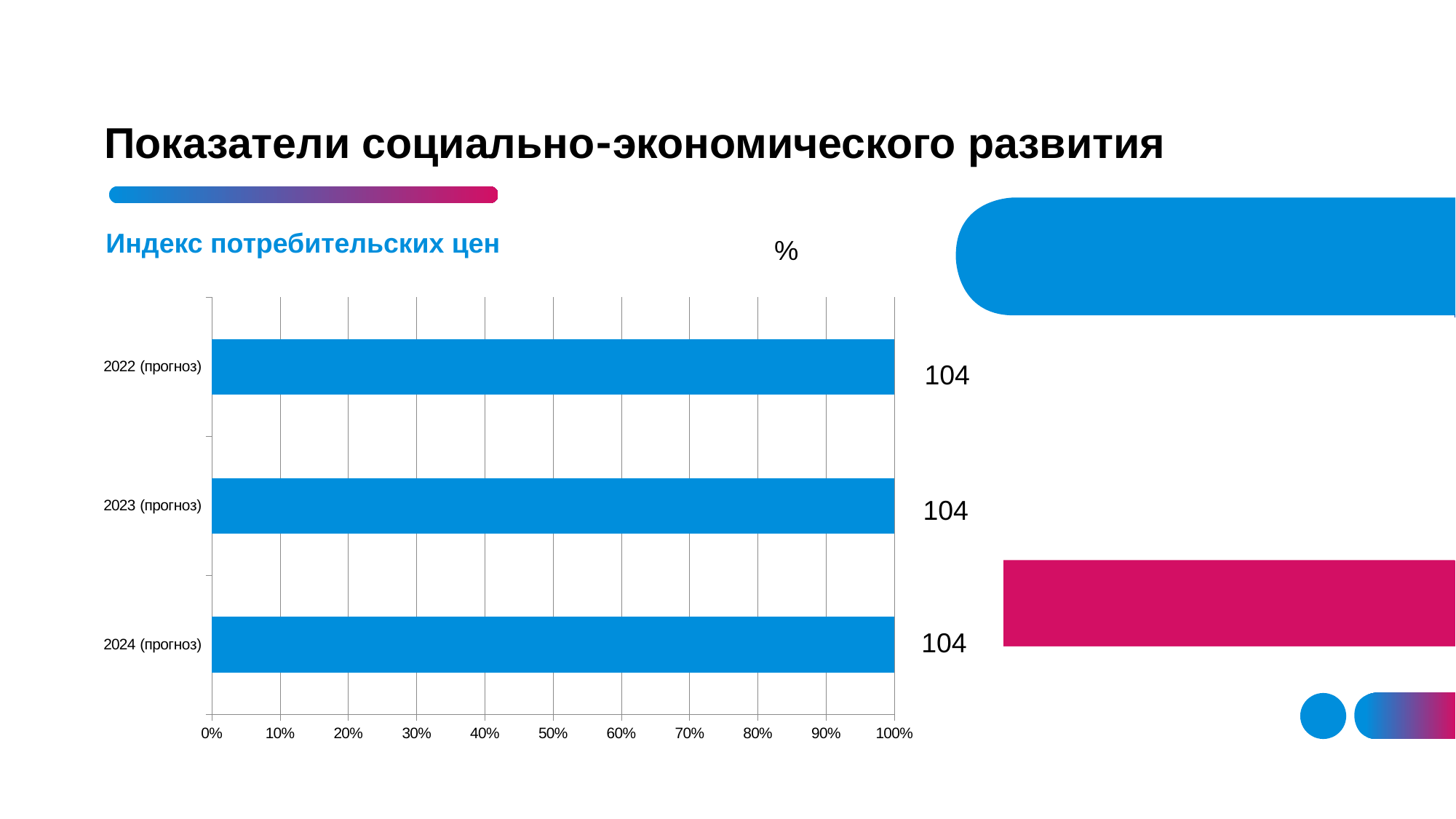

# Показатели социально-экономического развития
Индекс потребительских цен
%

### Chart

| Category |  |
|---|---|
| 2024 (прогноз) | 104.0 |
| 2023 (прогноз) | 104.0 |
| 2022 (прогноз) | 104.0 |
104
104

104